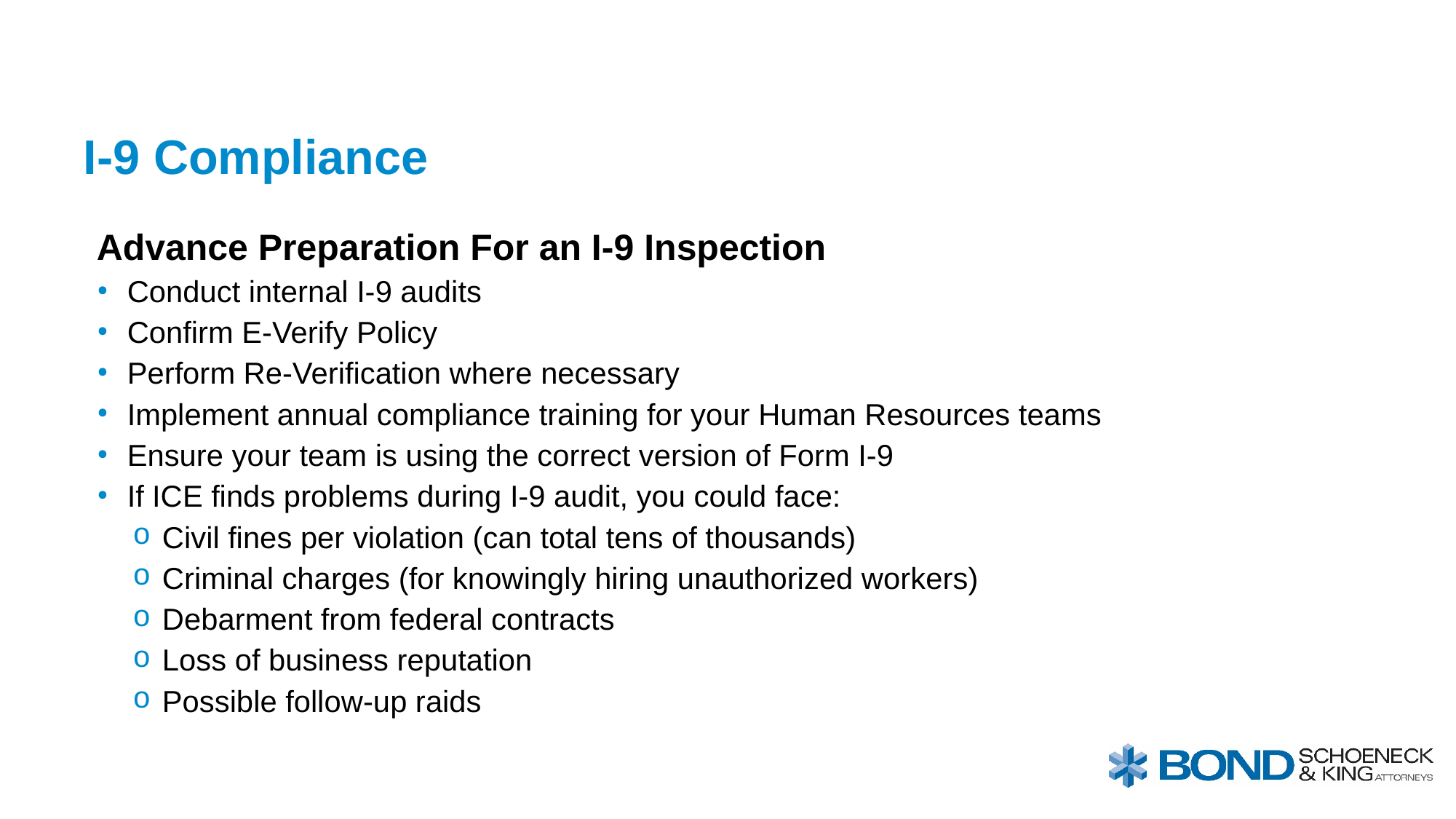

# I-9 Compliance
Advance Preparation For an I-9 Inspection
Conduct internal I-9 audits
Confirm E-Verify Policy
Perform Re-Verification where necessary
Implement annual compliance training for your Human Resources teams
Ensure your team is using the correct version of Form I-9
If ICE finds problems during I-9 audit, you could face:
Civil fines per violation (can total tens of thousands)
Criminal charges (for knowingly hiring unauthorized workers)
Debarment from federal contracts
Loss of business reputation
Possible follow-up raids